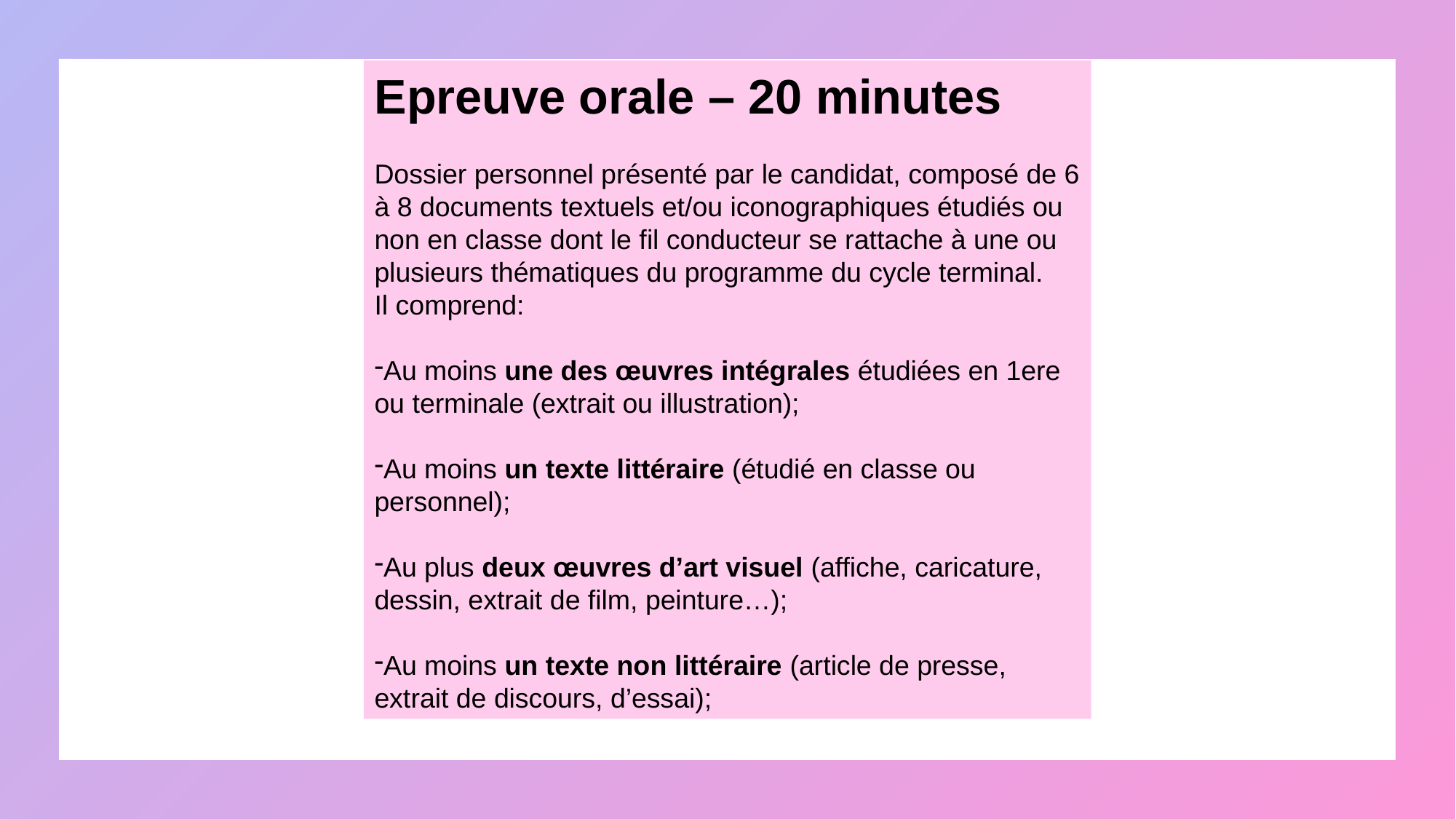

Epreuve orale – 20 minutes

Dossier personnel présenté par le candidat, composé de 6 à 8 documents textuels et/ou iconographiques étudiés ou non en classe dont le fil conducteur se rattache à une ou plusieurs thématiques du programme du cycle terminal.
Il comprend:

Au moins une des œuvres intégrales étudiées en 1ere ou terminale (extrait ou illustration);

Au moins un texte littéraire (étudié en classe ou personnel);

Au plus deux œuvres d’art visuel (affiche, caricature, dessin, extrait de film, peinture…);

Au moins un texte non littéraire (article de presse, extrait de discours, d’essai);